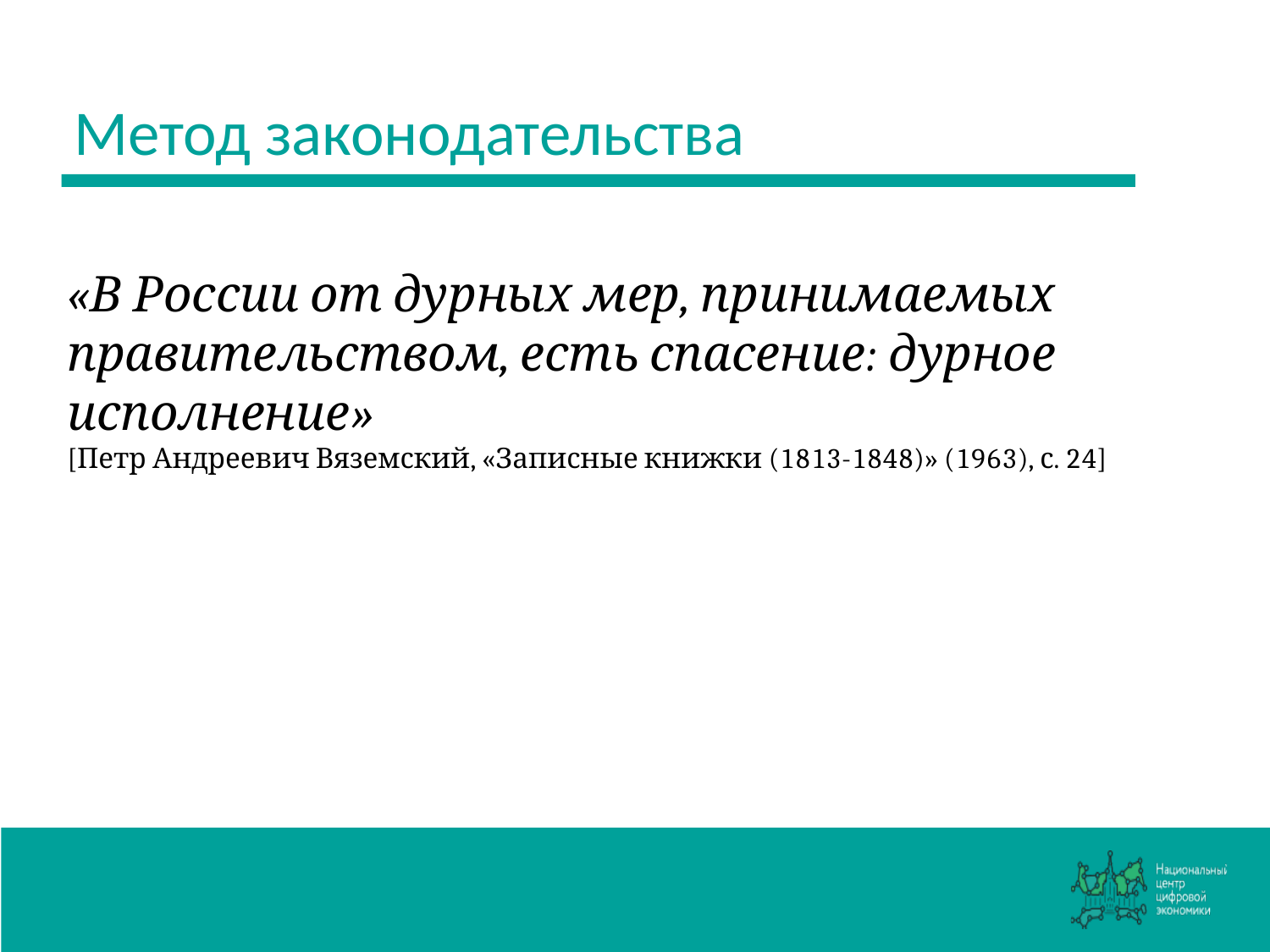

# Метод законодательства
«В России от дурных мер, принимаемых правительством, есть спасение: дурное исполнение»
[Петр Андреевич Вяземский, «Записные книжки (1813-1848)» (1963), с. 24]